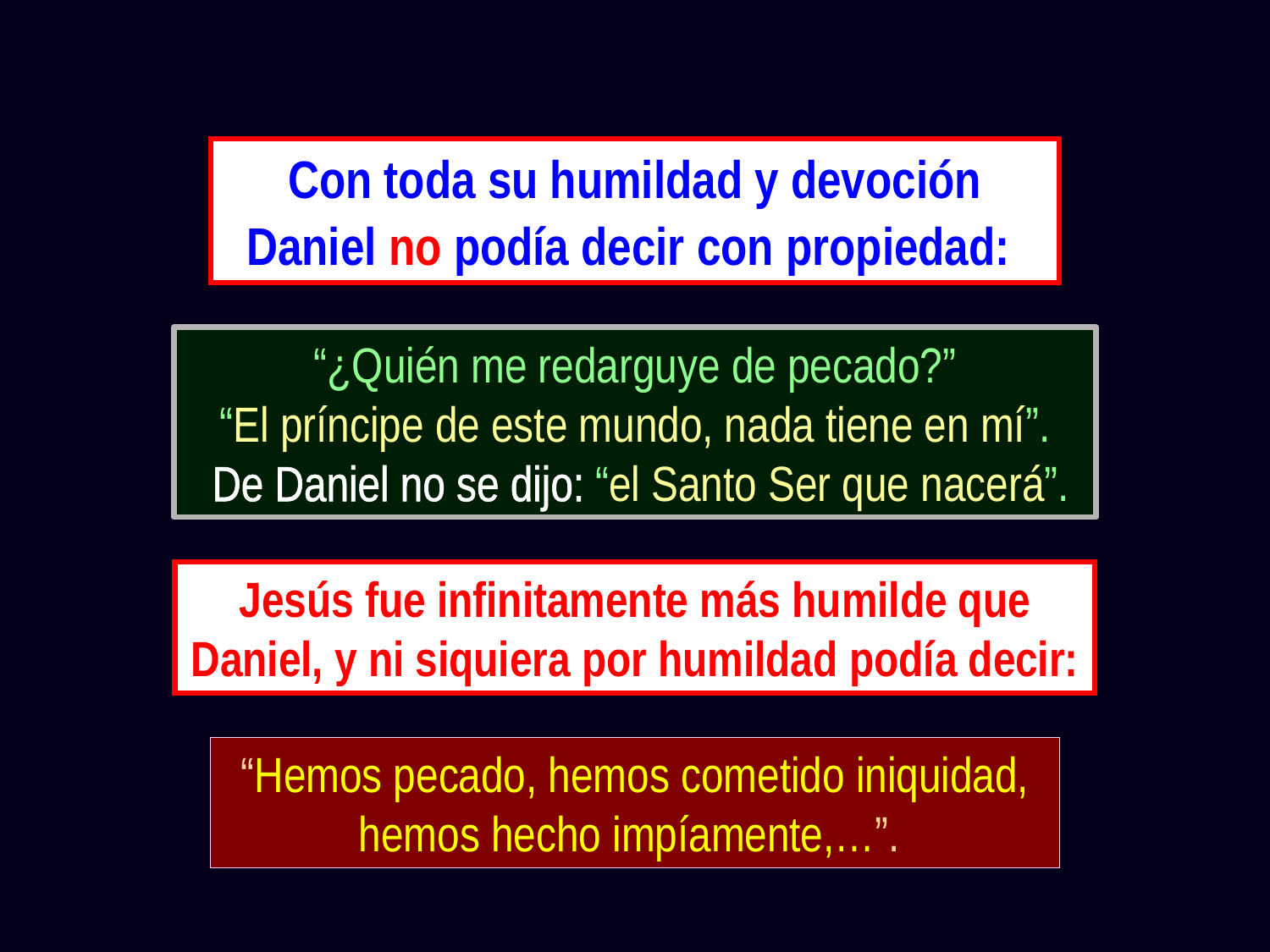

Con toda su humildad y devoción Daniel no podía decir con propiedad:
“¿Quién me redarguye de pecado?”
“El príncipe de este mundo, nada tiene en mí”.
 De Daniel no se dijo: “el Santo Ser que nacerá”.
Jesús fue infinitamente más humilde que Daniel, y ni siquiera por humildad podía decir:
“Hemos pecado, hemos cometido iniquidad, hemos hecho impíamente,…”.